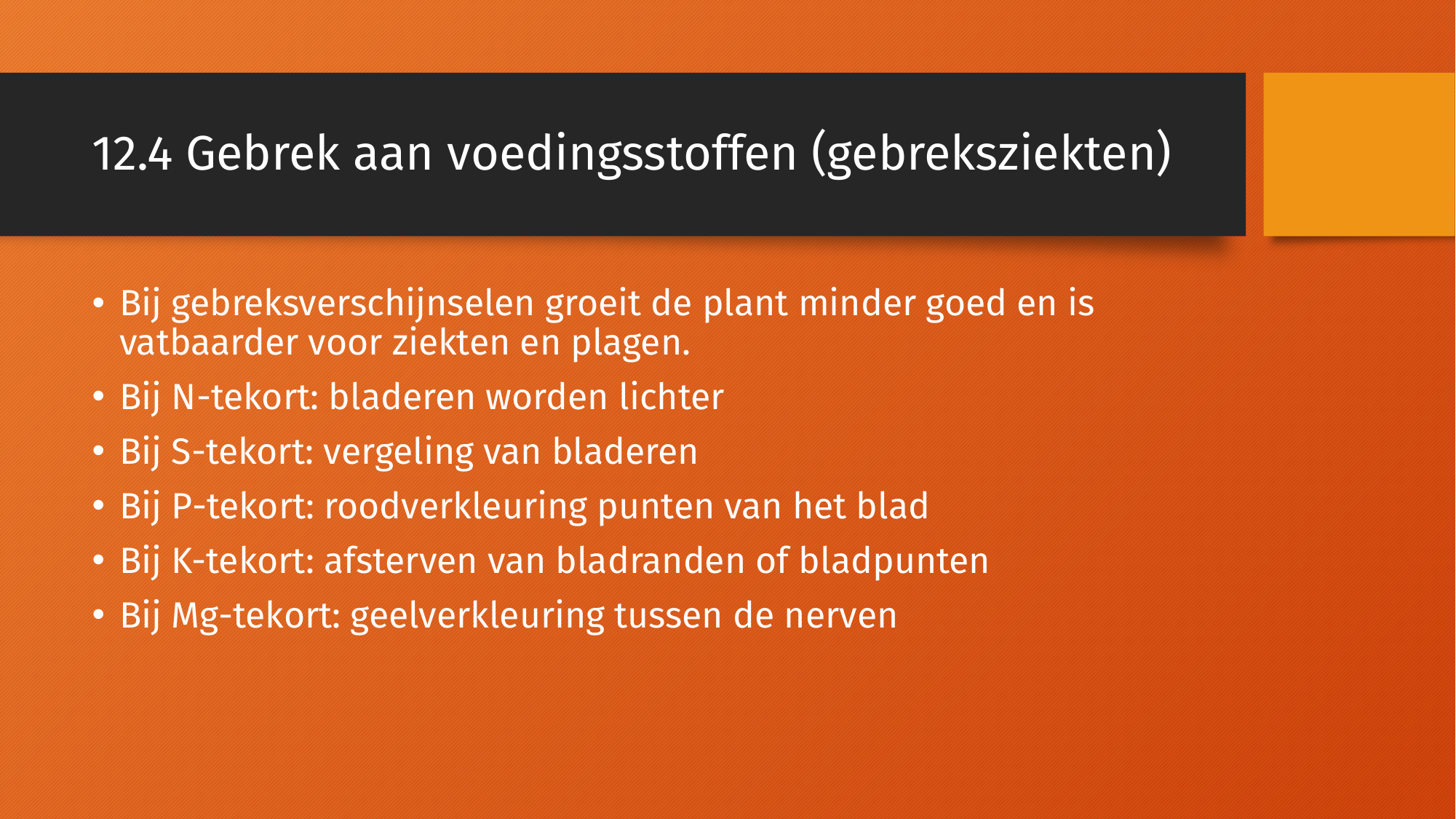

# 12.4 Gebrek aan voedingsstoffen (gebreksziekten)
Bij gebreksverschijnselen groeit de plant minder goed en is vatbaarder voor ziekten en plagen.
Bij N-tekort: bladeren worden lichter
Bij S-tekort: vergeling van bladeren
Bij P-tekort: roodverkleuring punten van het blad
Bij K-tekort: afsterven van bladranden of bladpunten
Bij Mg-tekort: geelverkleuring tussen de nerven